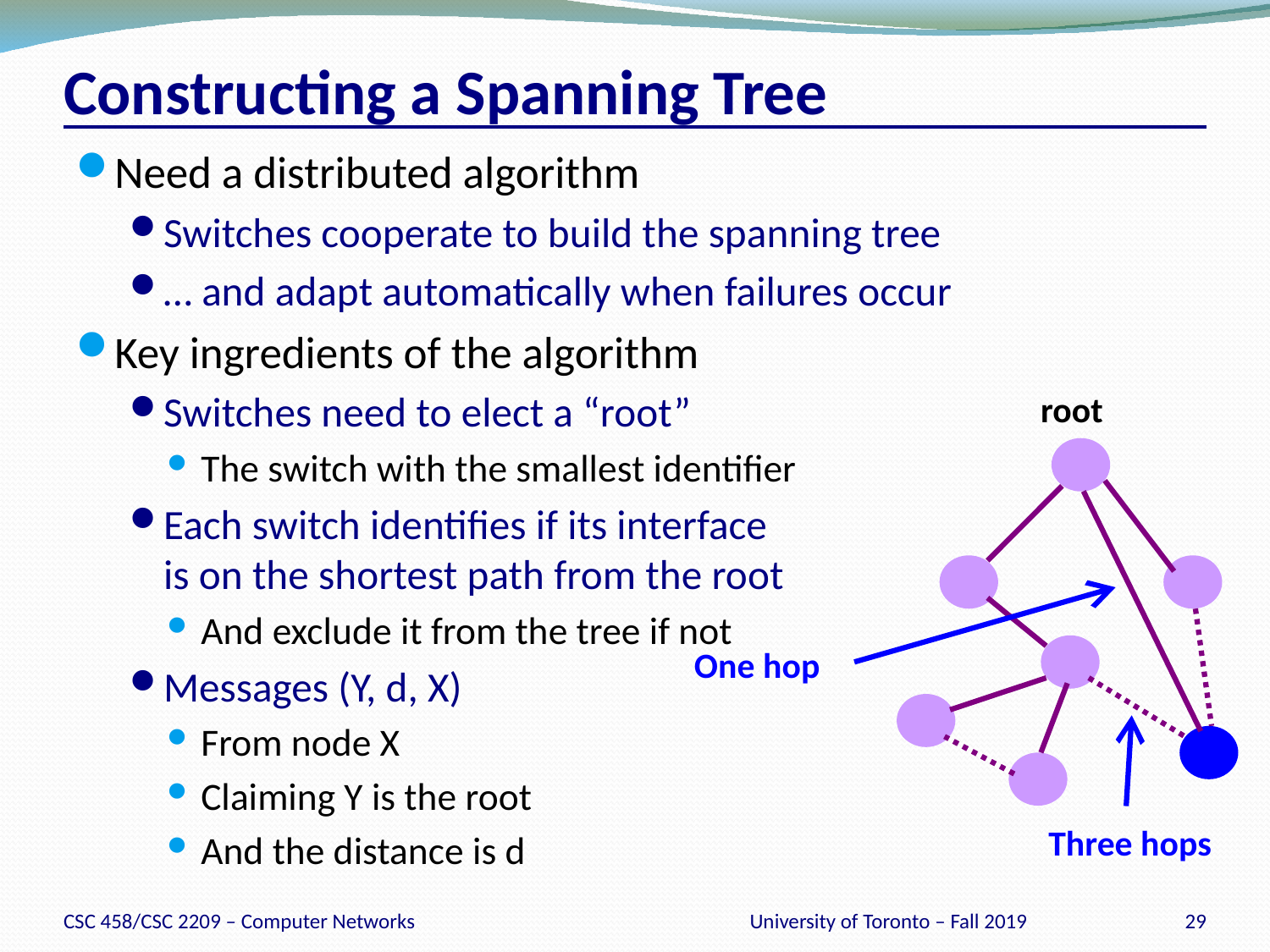

# Constructing a Spanning Tree
Need a distributed algorithm
Switches cooperate to build the spanning tree
… and adapt automatically when failures occur
Key ingredients of the algorithm
Switches need to elect a “root”
The switch with the smallest identifier
Each switch identifies if its interface
is on the shortest path from the root
And exclude it from the tree if not
Messages (Y, d, X)
From node X
Claiming Y is the root
And the distance is d
root

One hop

Three hops
CSC 458/CSC 2209 – Computer Networks
University of Toronto – Fall 2019
29